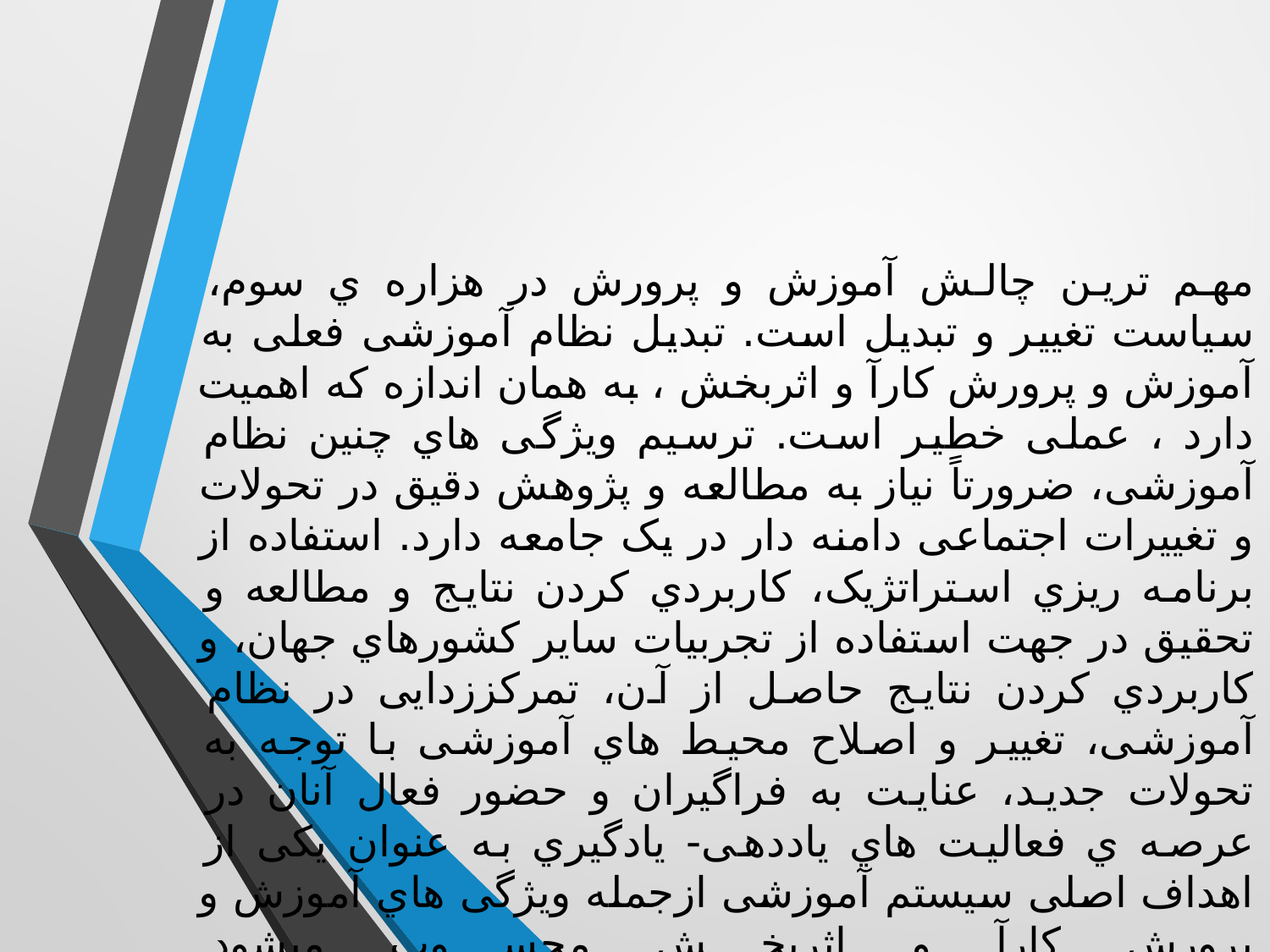

# مهم ترین چالش آموزش و پرورش در هزاره ي سوم، سیاست تغییر و تبدیل است. تبدیل نظام آموزشی فعلی به آموزش و پرورش کارآ و اثربخش ، به همان اندازه که اهمیت دارد ، عملی خطیر است. ترسیم ویژگی هاي چنین نظام آموزشی، ضرورتاً نیاز به مطالعه و پژوهش دقیق در تحولات و تغییرات اجتماعی دامنه دار در یک جامعه دارد. استفاده از برنامه ریزي استراتژیک، کاربردي کردن نتایج و مطالعه و تحقیق در جهت استفاده از تجربیات سایر کشورهاي جهان، و کاربردي کردن نتایج حاصل از آن، تمرکززدایی در نظام آموزشی، تغییر و اصلاح محیط هاي آموزشی با توجه به تحولات جدید، عنایت به فراگیران و حضور فعال آنان در عرصه ي فعالیت هاي یاددهی- یادگیري به عنوان یکی از اهداف اصلی سیستم آموزشی ازجمله ویژگی هاي آموزش و پرورش کارآ و اثربخش محسوب میشود.